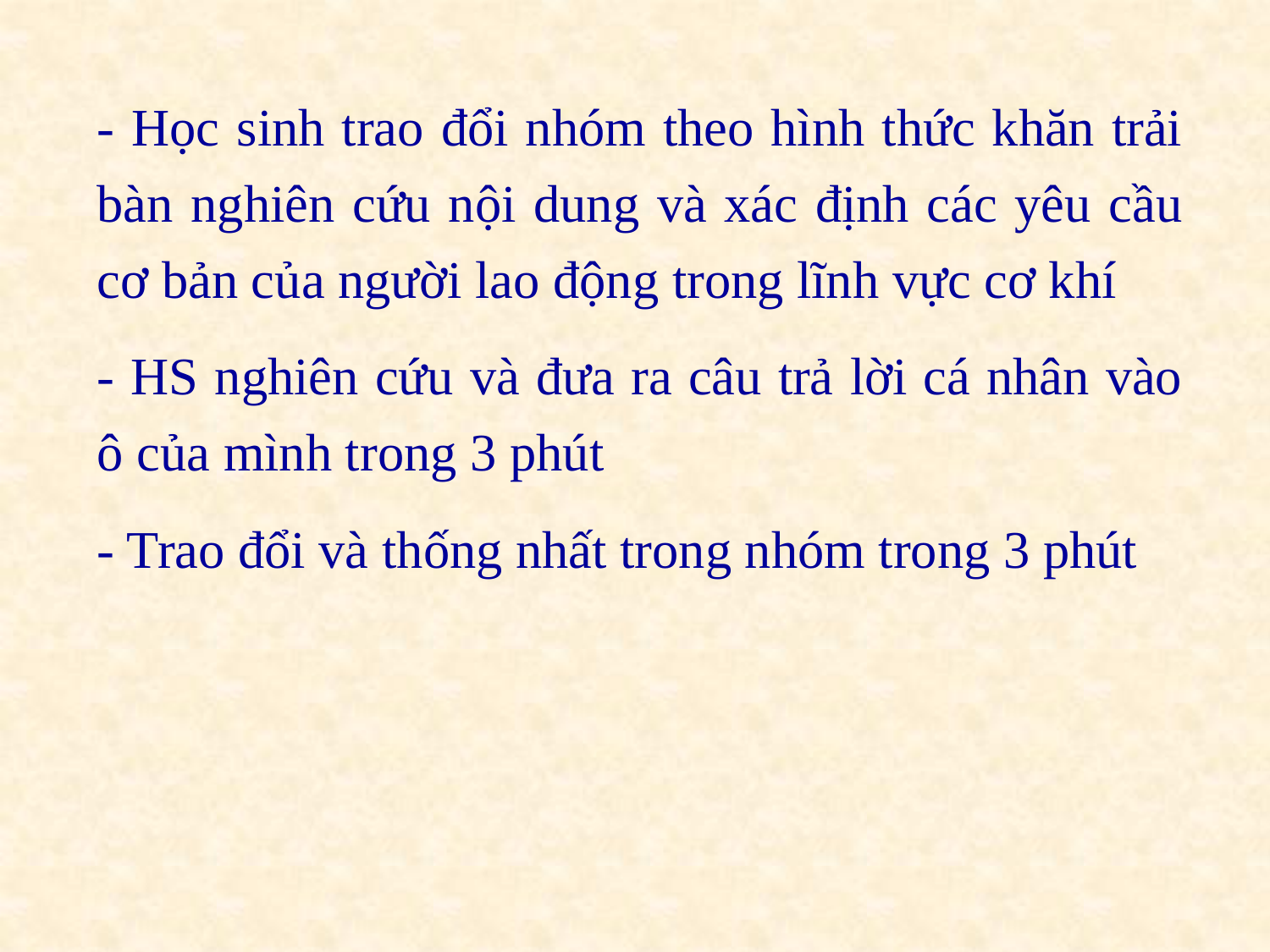

- Học sinh trao đổi nhóm theo hình thức khăn trải bàn nghiên cứu nội dung và xác định các yêu cầu cơ bản của người lao động trong lĩnh vực cơ khí
- HS nghiên cứu và đưa ra câu trả lời cá nhân vào ô của mình trong 3 phút
- Trao đổi và thống nhất trong nhóm trong 3 phút